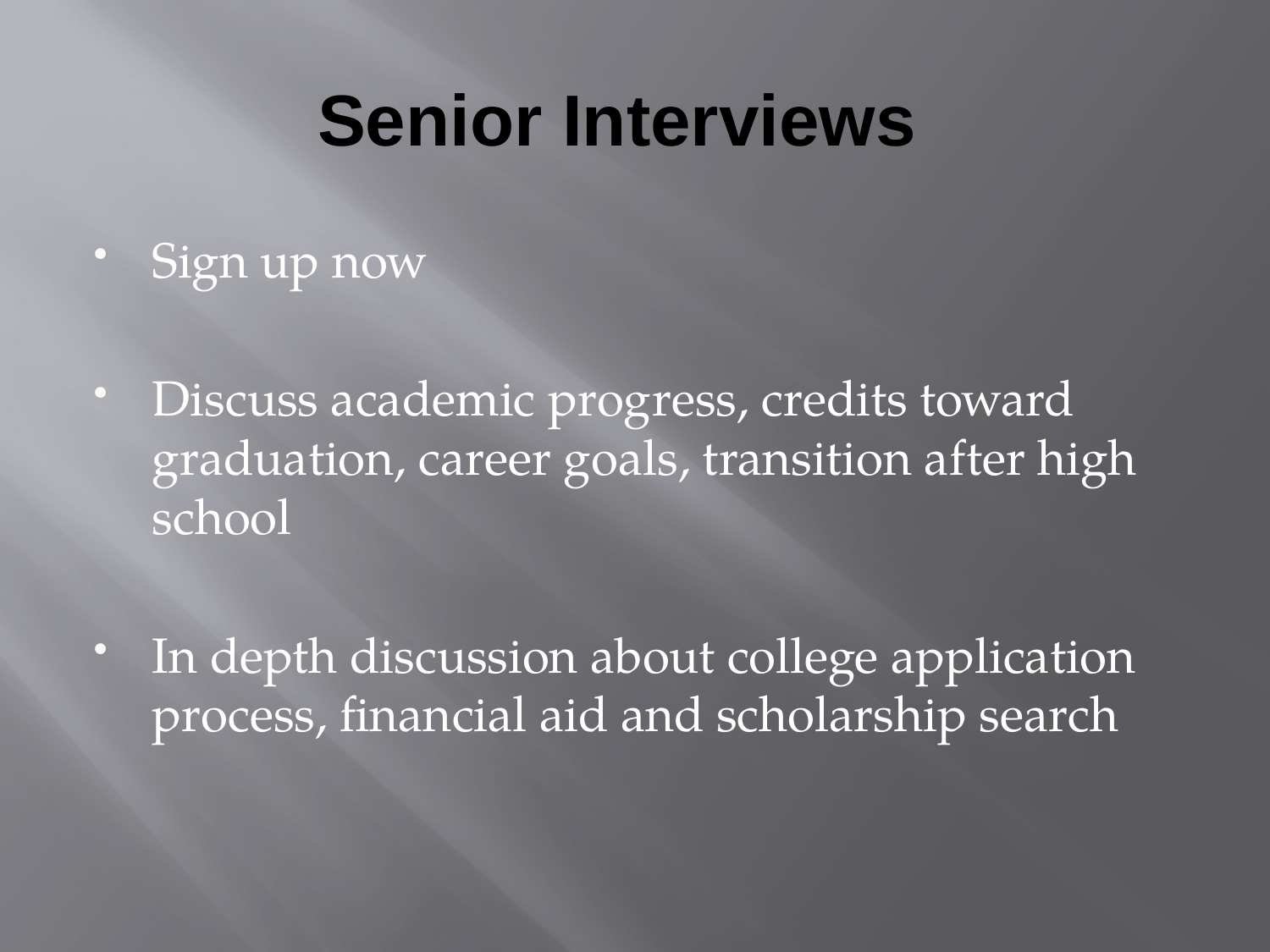

# Senior Interviews
Sign up now

Discuss academic progress, credits toward graduation, career goals, transition after high school

In depth discussion about college application process, financial aid and scholarship search